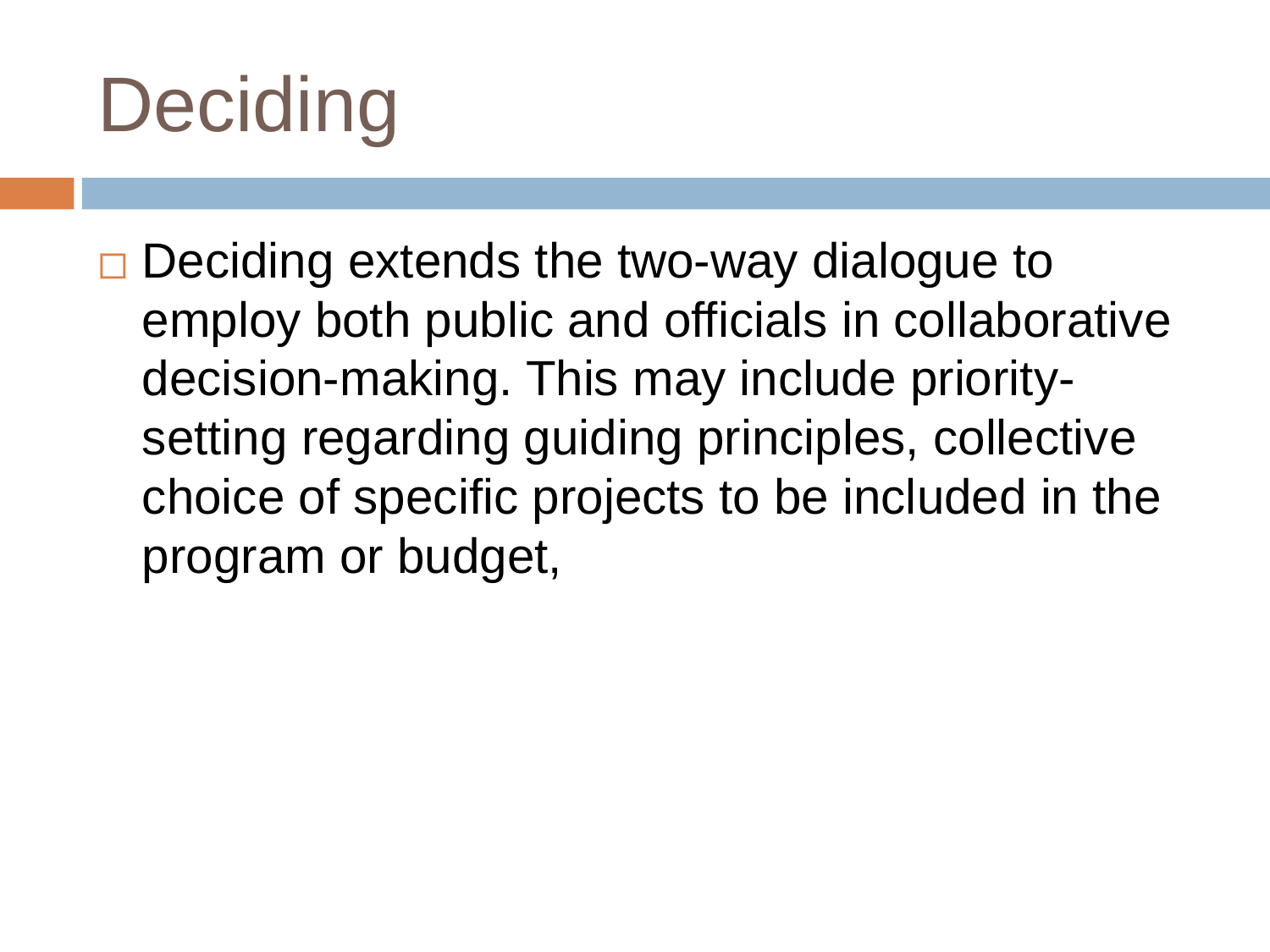

# Deciding
Deciding extends the two-way dialogue to employ both public and officials in collaborative decision-making. This may include priority-setting regarding guiding principles, collective choice of specific projects to be included in the program or budget,